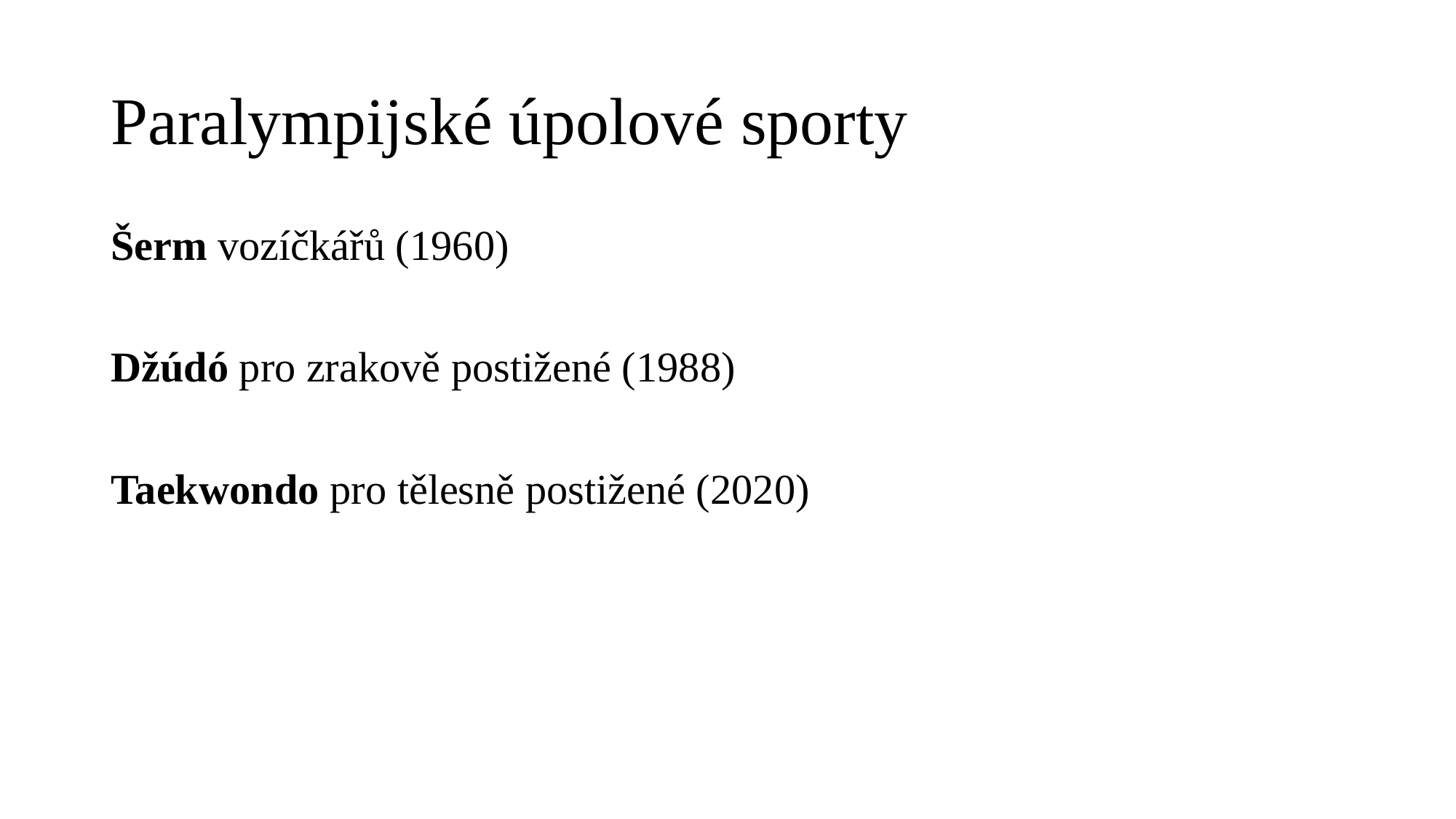

# Paralympijské úpolové sporty
Šerm vozíčkářů (1960)

Džúdó pro zrakově postižené (1988)

Taekwondo pro tělesně postižené (2020)